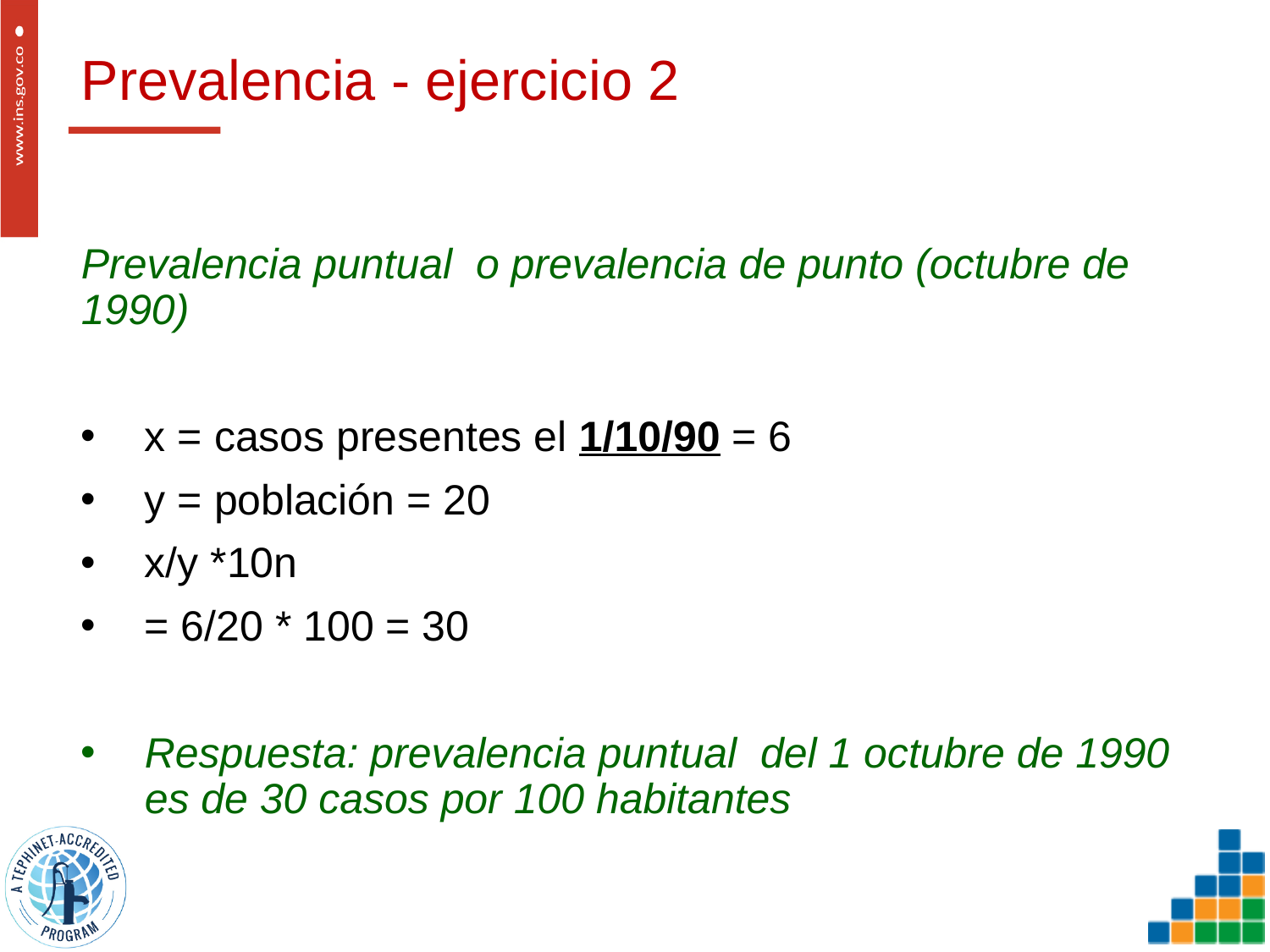

# Prevalencia - ejercicio 2
Prevalencia puntual  o prevalencia de punto (octubre de 1990)

x = casos presentes el 1/10/90 = 6
y = población = 20
x/y *10n
= 6/20 * 100 = 30

Respuesta: prevalencia puntual  del 1 octubre de 1990 es de 30 casos por 100 habitantes